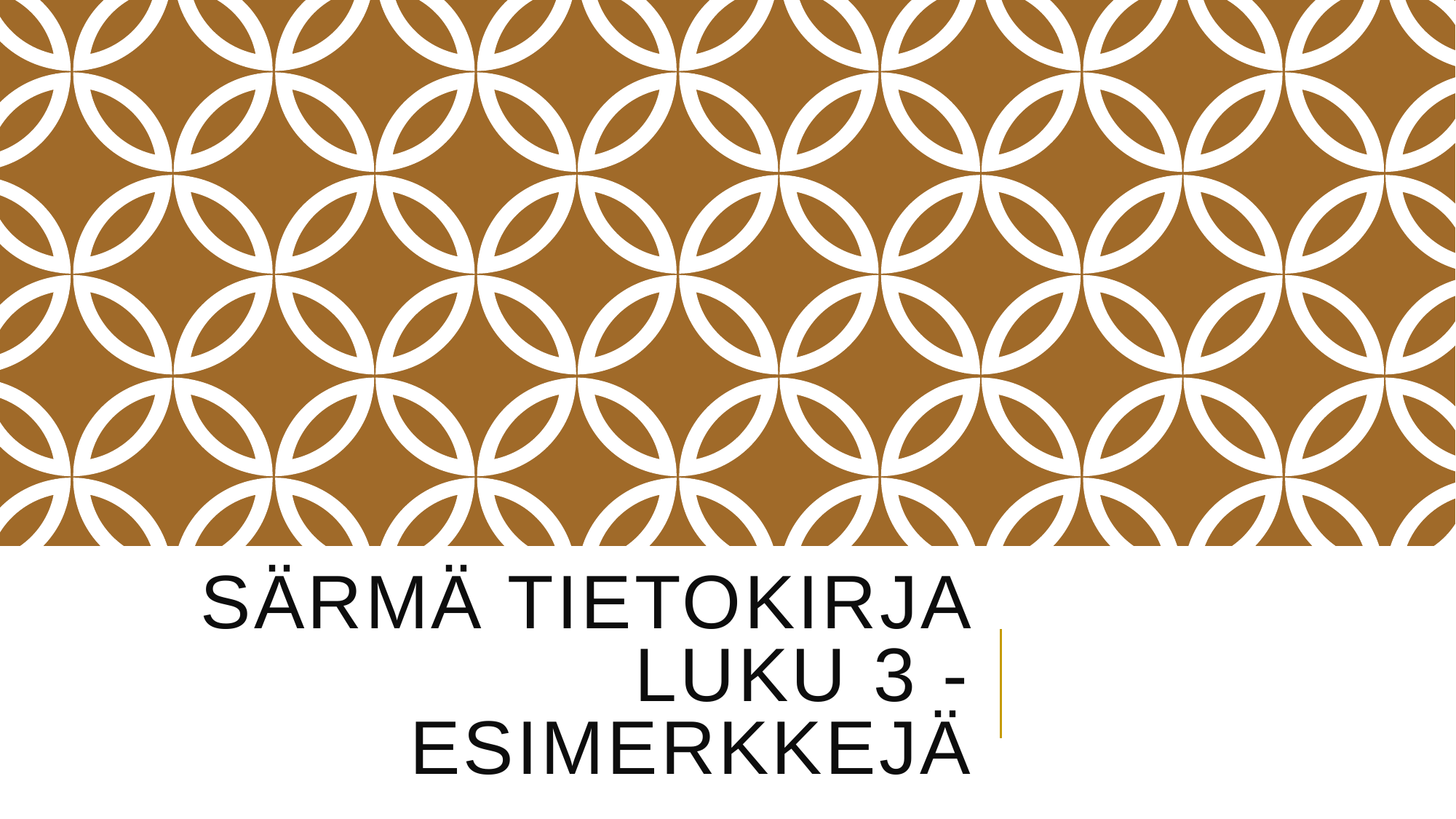

# särmä tietokirja luku 3 - esimerkkejä